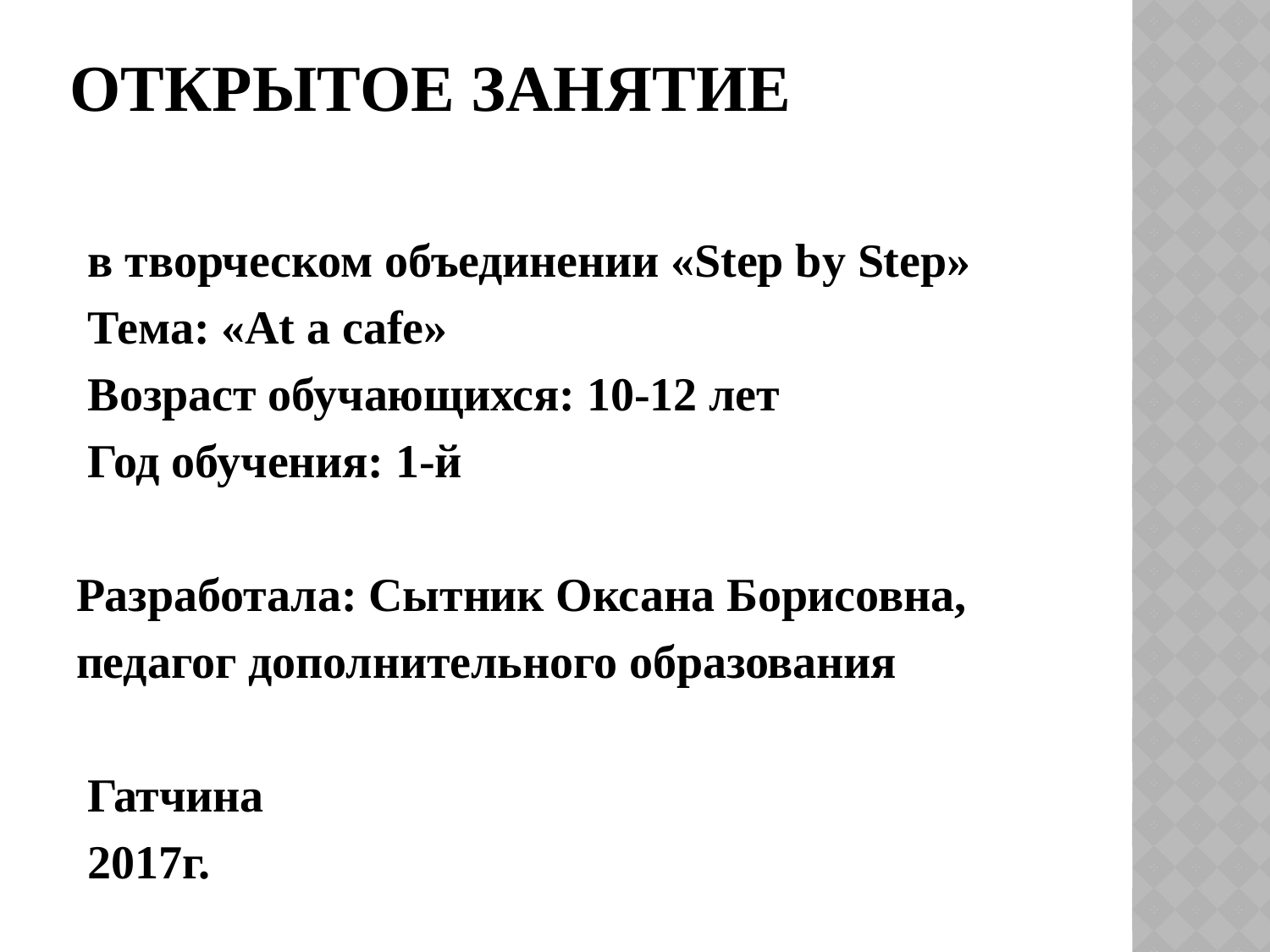

# Открытое занятие
 в творческом объединении «Step by Step»
 Тема: «At a cafe»
 Возраст обучающихся: 10-12 лет
 Год обучения: 1-й

Разработала: Сытник Оксана Борисовна,
педагог дополнительного образования

 Гатчина
 2017г.